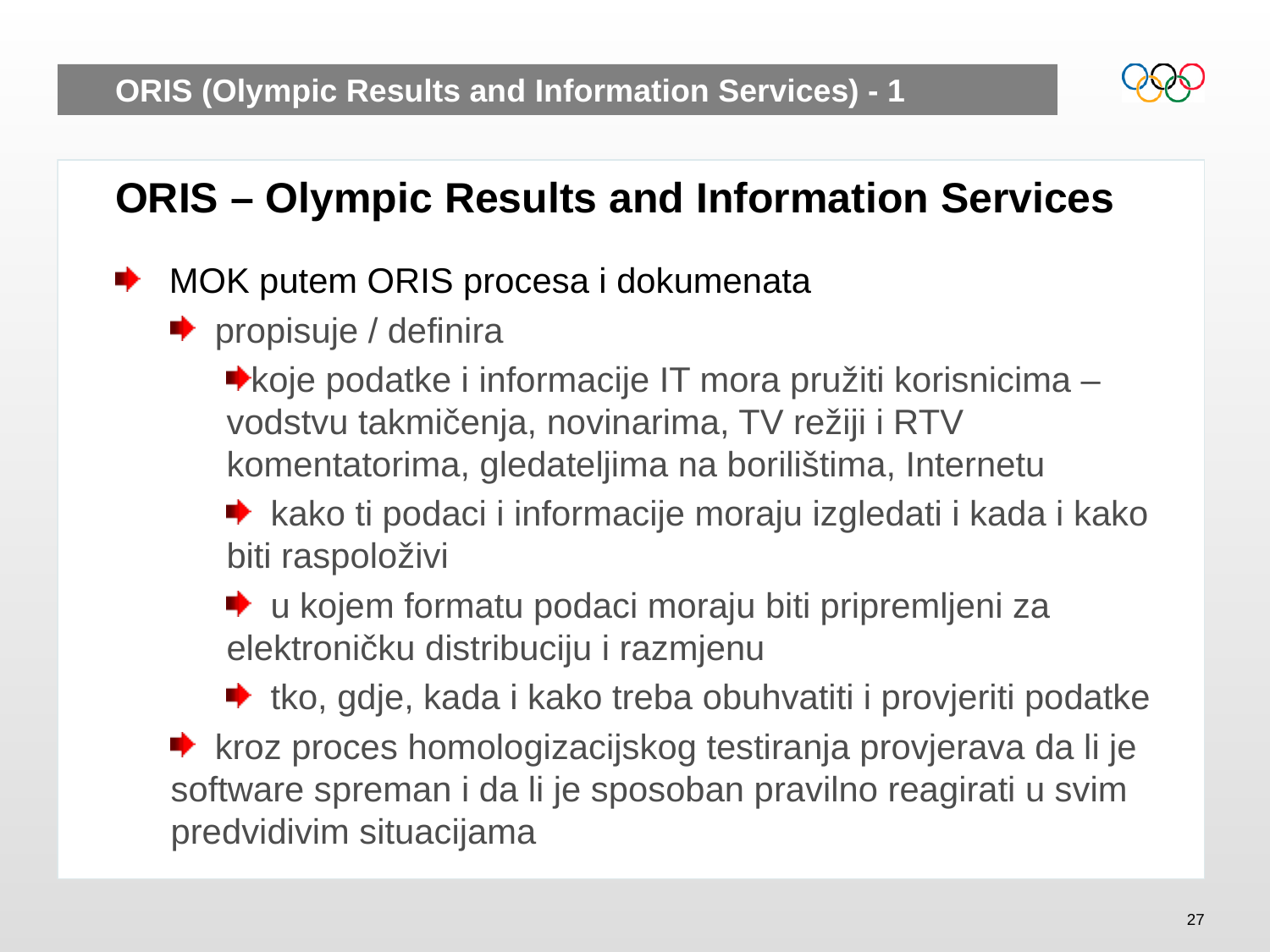

# ORIS (Olympic Results and Information Services) - 1
ORIS – Olympic Results and Information Services

   MOK putem ORIS procesa i dokumenata
  propisuje / definira
koje podatke i informacije IT mora pružiti korisnicima – vodstvu takmičenja, novinarima, TV režiji i RTV komentatorima, gledateljima na borilištima, Internetu
  kako ti podaci i informacije moraju izgledati i kada i kako biti raspoloživi
  u kojem formatu podaci moraju biti pripremljeni za elektroničku distribuciju i razmjenu
  tko, gdje, kada i kako treba obuhvatiti i provjeriti podatke
  kroz proces homologizacijskog testiranja provjerava da li je software spreman i da li je sposoban pravilno reagirati u svim predvidivim situacijama

27